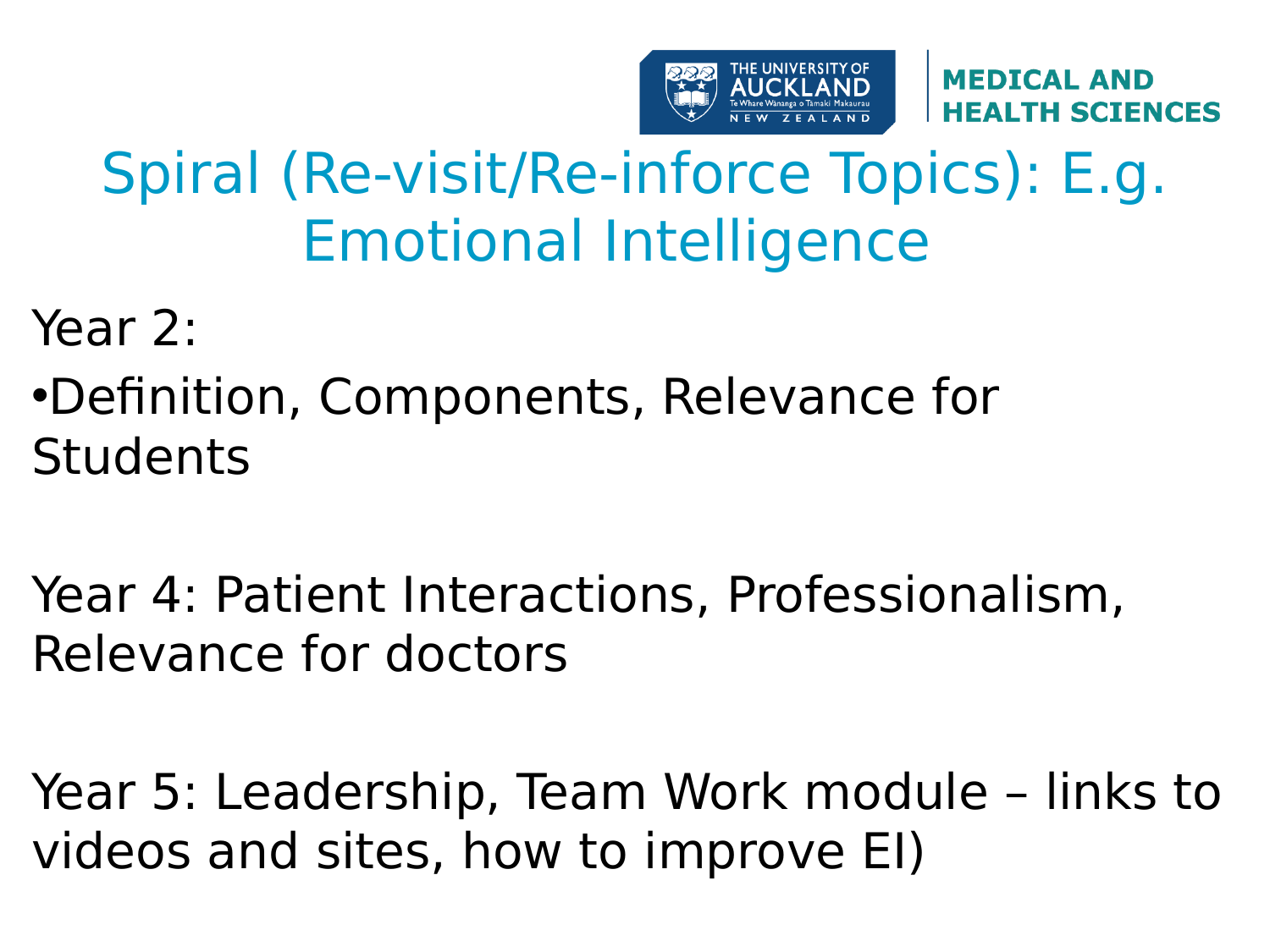

# Spiral (Re-visit/Re-inforce Topics): E.g. Emotional Intelligence
Year 2:
Definition, Components, Relevance for      Students

Year 4: Patient Interactions, Professionalism, Relevance for doctors

Year 5: Leadership, Team Work module – links to videos and sites, how to improve EI)